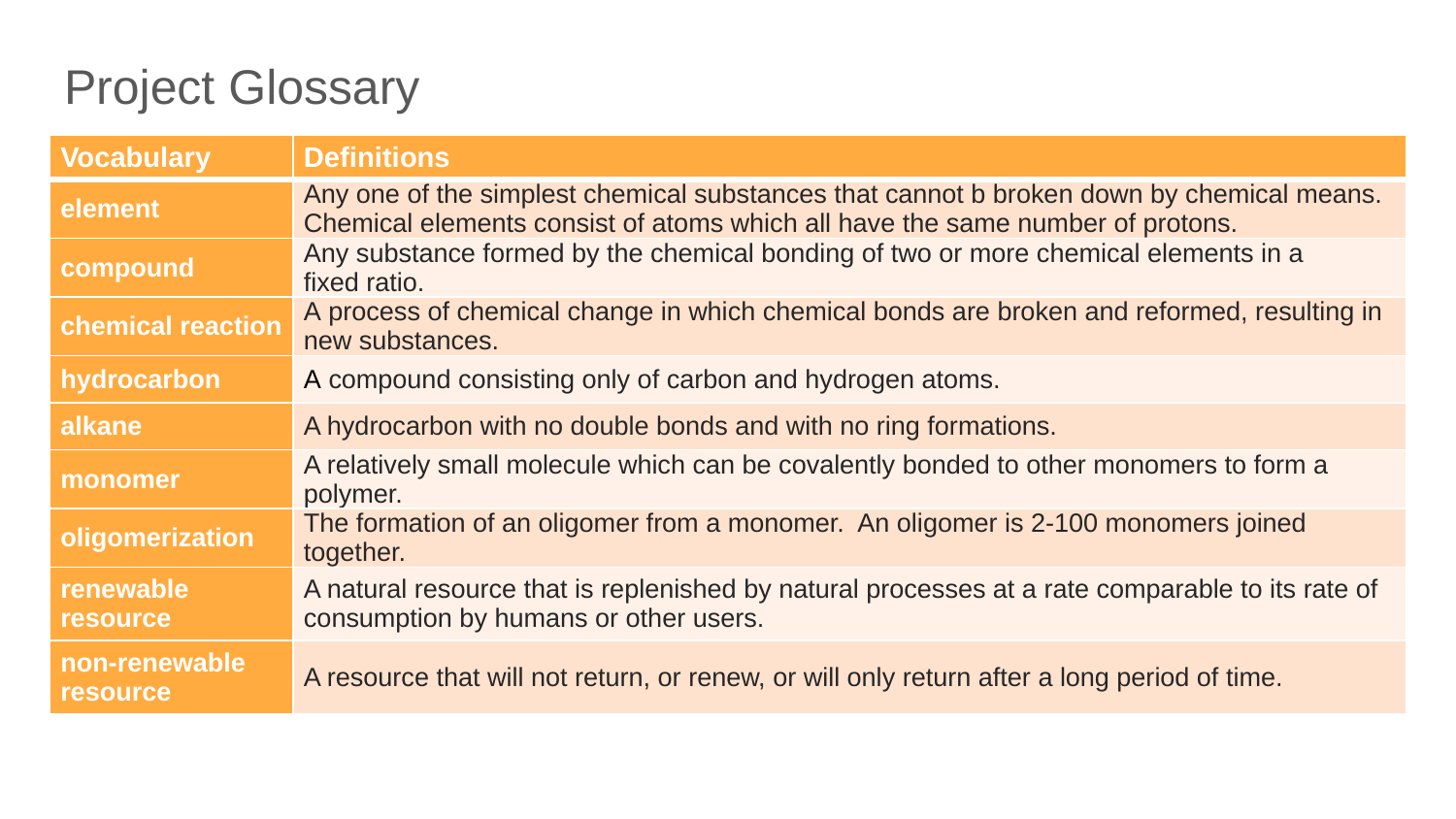

# Project Glossary
| Vocabulary | Definitions |
| --- | --- |
| element | Any one of the simplest chemical substances that cannot b broken down by chemical means. Chemical elements consist of atoms which all have the same number of protons. |
| compound | Any substance formed by the chemical bonding of two or more chemical elements in a fixed ratio. |
| chemical reaction | A process of chemical change in which chemical bonds are broken and reformed, resulting in new substances. |
| hydrocarbon | A compound consisting only of carbon and hydrogen atoms. |
| alkane | A hydrocarbon with no double bonds and with no ring formations. |
| monomer | A relatively small molecule which can be covalently bonded to other monomers to form a polymer. |
| oligomerization | The formation of an oligomer from a monomer. An oligomer is 2-100 monomers joined together. |
| renewable resource | A natural resource that is replenished by natural processes at a rate comparable to its rate of consumption by humans or other users. |
| non-renewable resource | A resource that will not return, or renew, or will only return after a long period of time. |